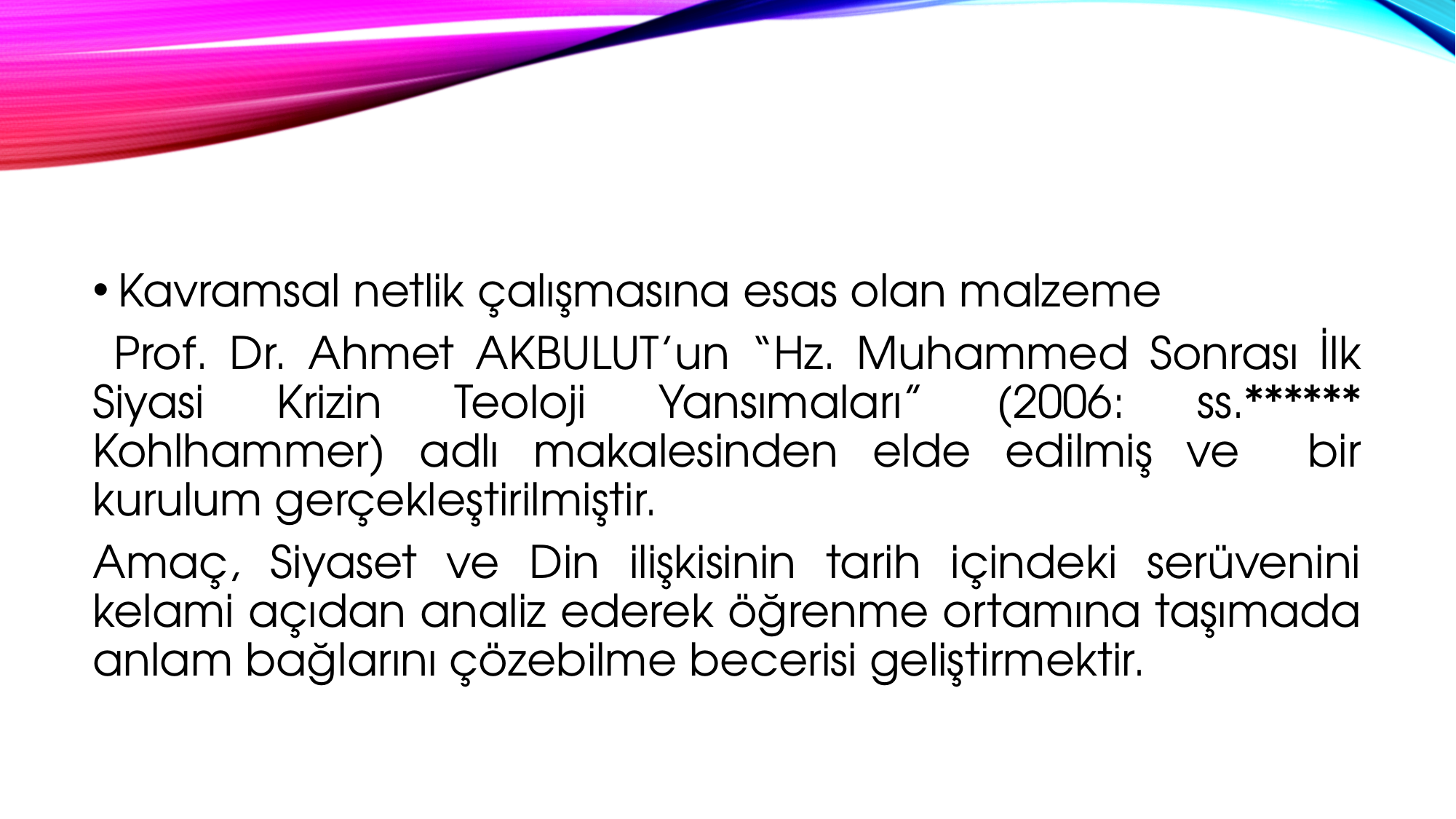

#
Kavramsal netlik çalışmasına esas olan malzeme
 Prof. Dr. Ahmet AKBULUT’un “Hz. Muhammed Sonrası İlk Siyasi Krizin Teoloji Yansımaları” (2006: ss.****** Kohlhammer) adlı makalesinden elde edilmiş ve  bir kurulum gerçekleştirilmiştir.
Amaç, Siyaset ve Din ilişkisinin tarih içindeki serüvenini kelami açıdan analiz ederek öğrenme ortamına taşımada anlam bağlarını çözebilme becerisi geliştirmektir.